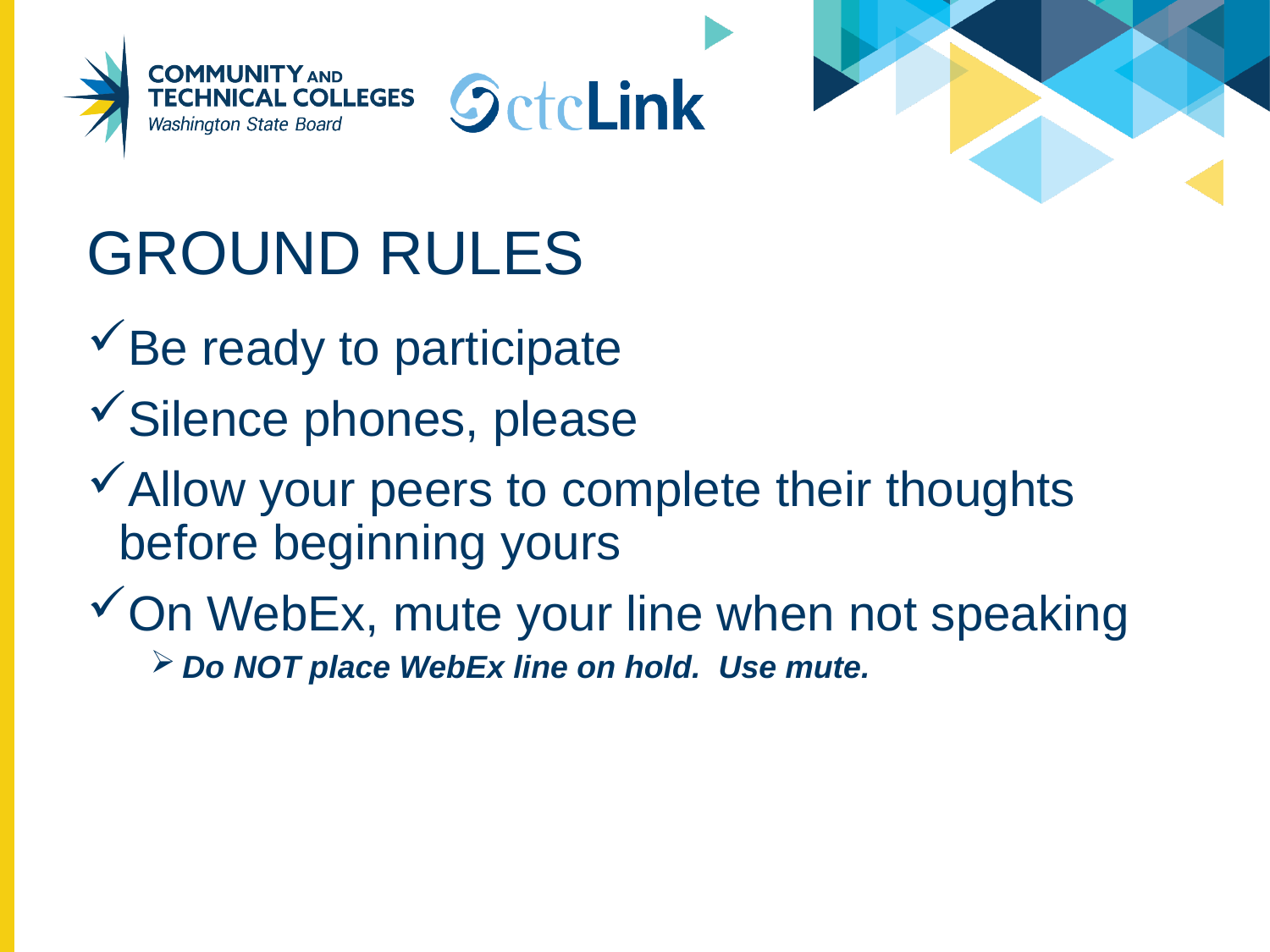

# ground rules
Be ready to participate
Silence phones, please
Allow your peers to complete their thoughts before beginning yours
On WebEx, mute your line when not speaking
Do NOT place WebEx line on hold.  Use mute.